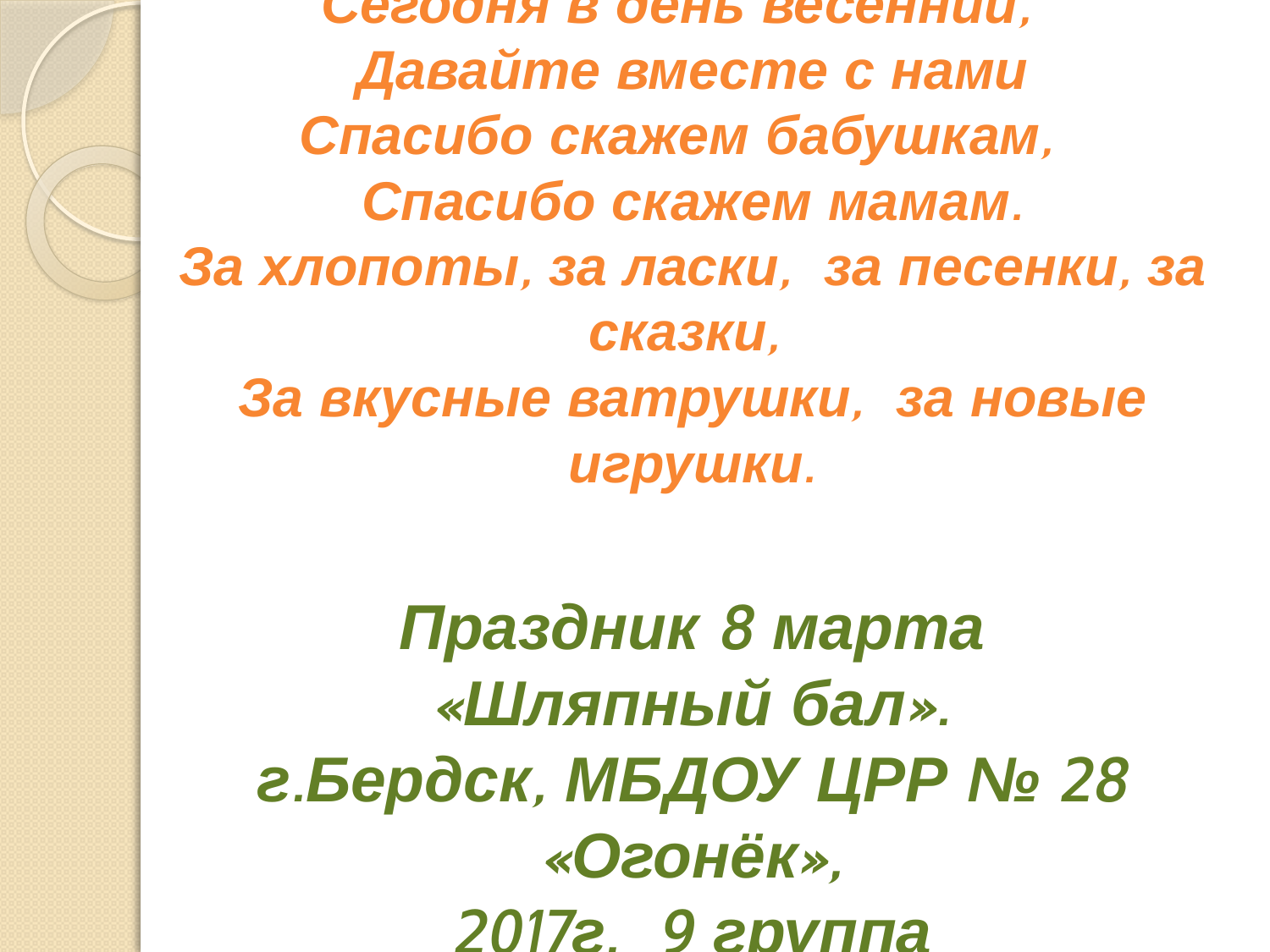

# Сегодня в день весенний, Давайте вместе с нами Спасибо скажем бабушкам, Спасибо скажем мамам. За хлопоты, за ласки,  за песенки, за сказки, За вкусные ватрушки,  за новые игрушки. Праздник 8 марта «Шляпный бал». г.Бердск, МБДОУ ЦРР № 28 «Огонёк», 2017г.  9 группа